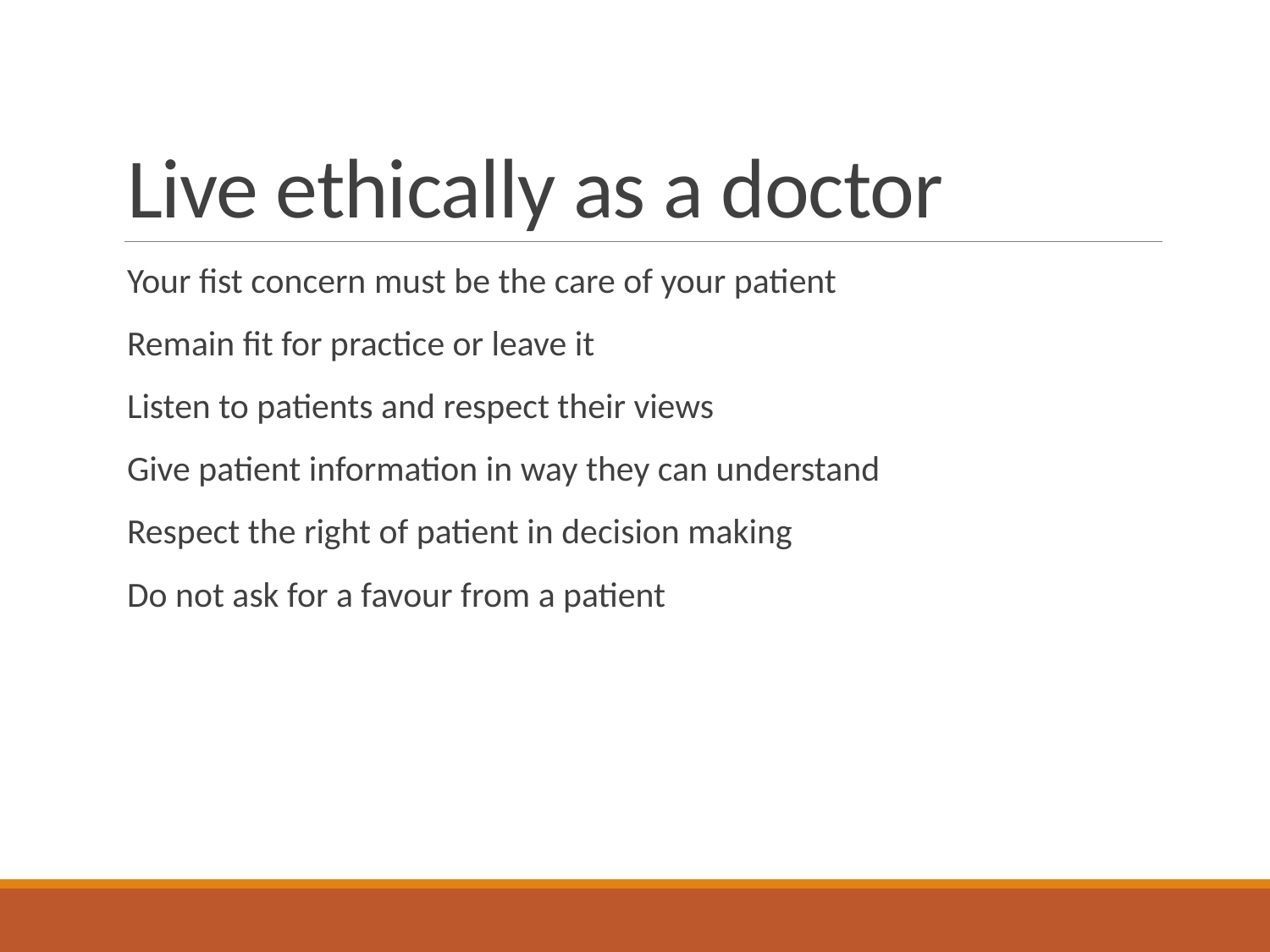

# Live ethically as a doctor
Your fist concern must be the care of your patient
Remain fit for practice or leave it
Listen to patients and respect their views
Give patient information in way they can understand
Respect the right of patient in decision making
Do not ask for a favour from a patient